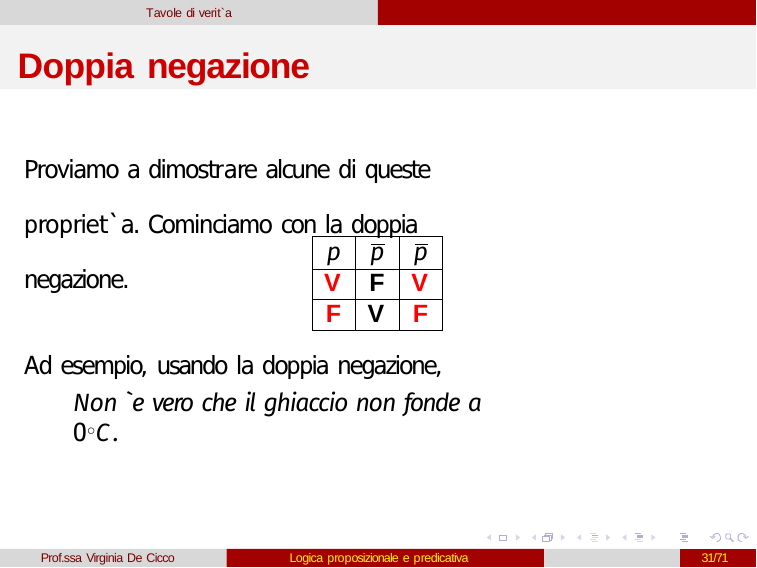

Tavole di verit`a

# Doppia negazione
Proviamo a dimostrare alcune di queste propriet`a. Cominciamo con la doppia negazione.
| p | p | p |
| --- | --- | --- |
| V | F | V |
| F | V | F |

Ad esempio, usando la doppia negazione,
Non `e vero che il ghiaccio non fonde a 0○C.

Prof.ssa Virginia De Cicco
Logica proposizionale e predicativa
31/71